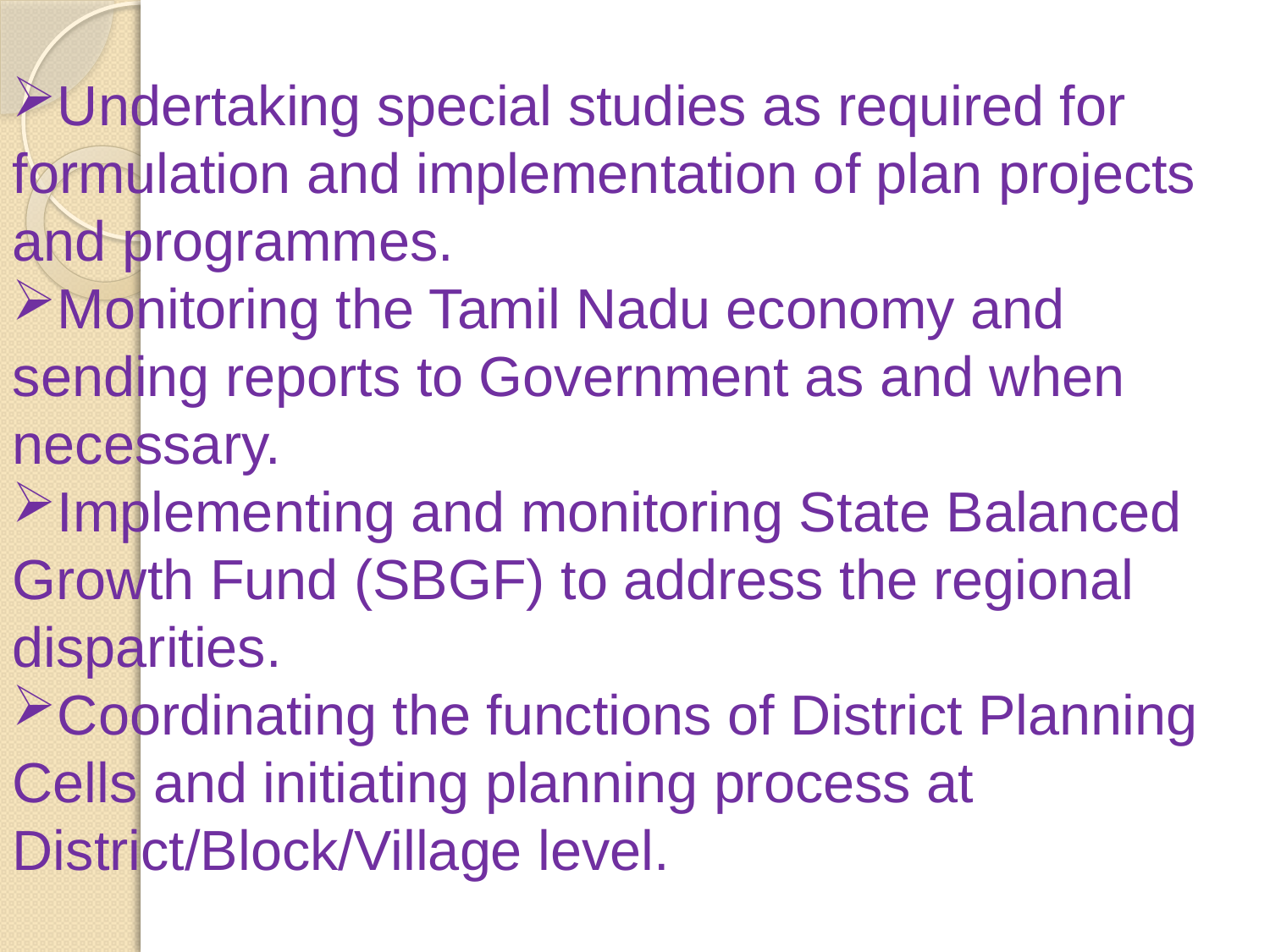

Undertaking special studies as required for formulation and implementation of plan projects and programmes.
Monitoring the Tamil Nadu economy and sending reports to Government as and when necessary.
Implementing and monitoring State Balanced Growth Fund (SBGF) to address the regional disparities.
Coordinating the functions of District Planning Cells and initiating planning process at District/Block/Village level.